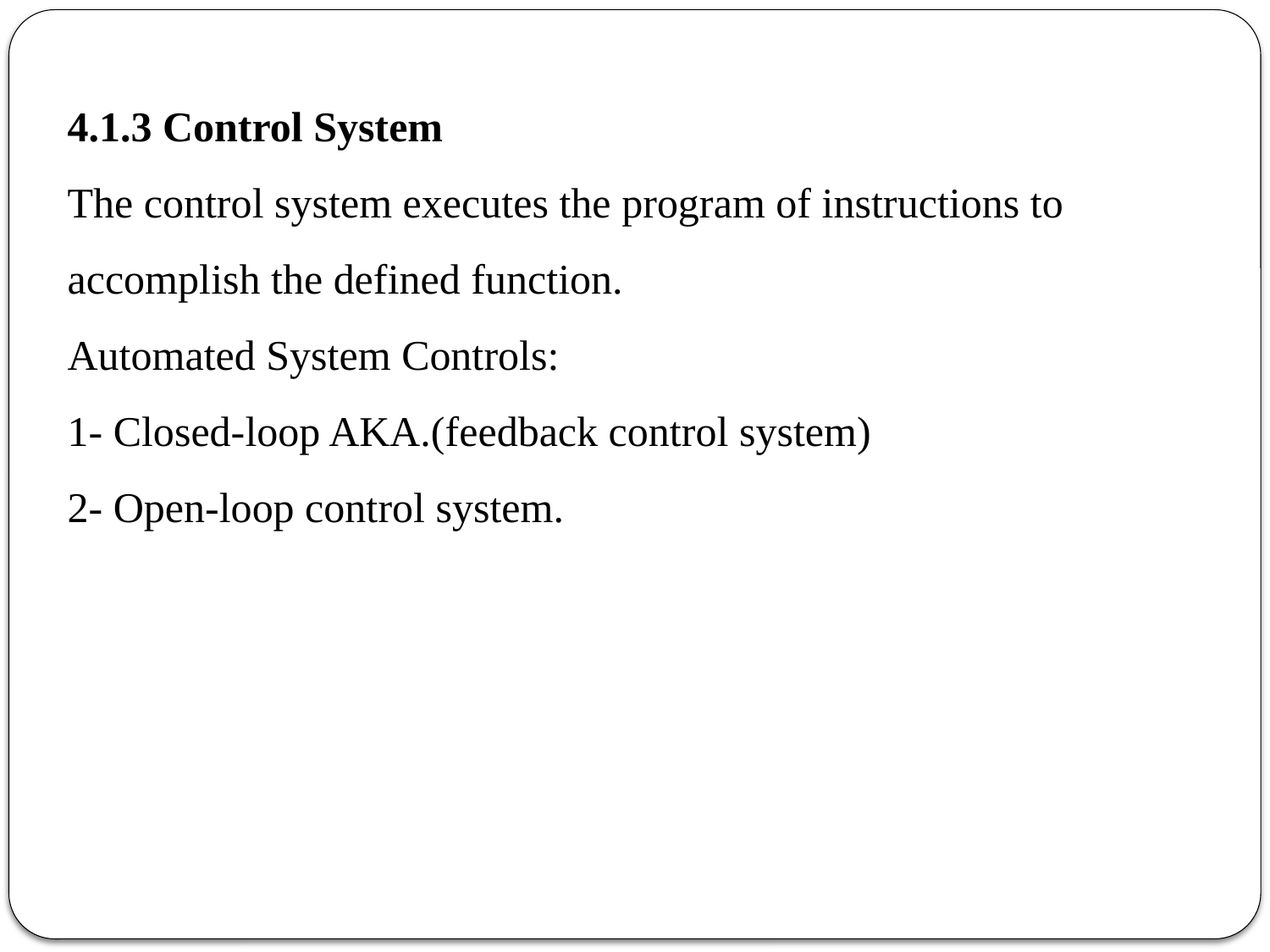

4.1.3 Control System
The control system executes the program of instructions to accomplish the defined function.
Automated System Controls:
1- Closed-loop AKA.(feedback control system)
2- Open-loop control system.